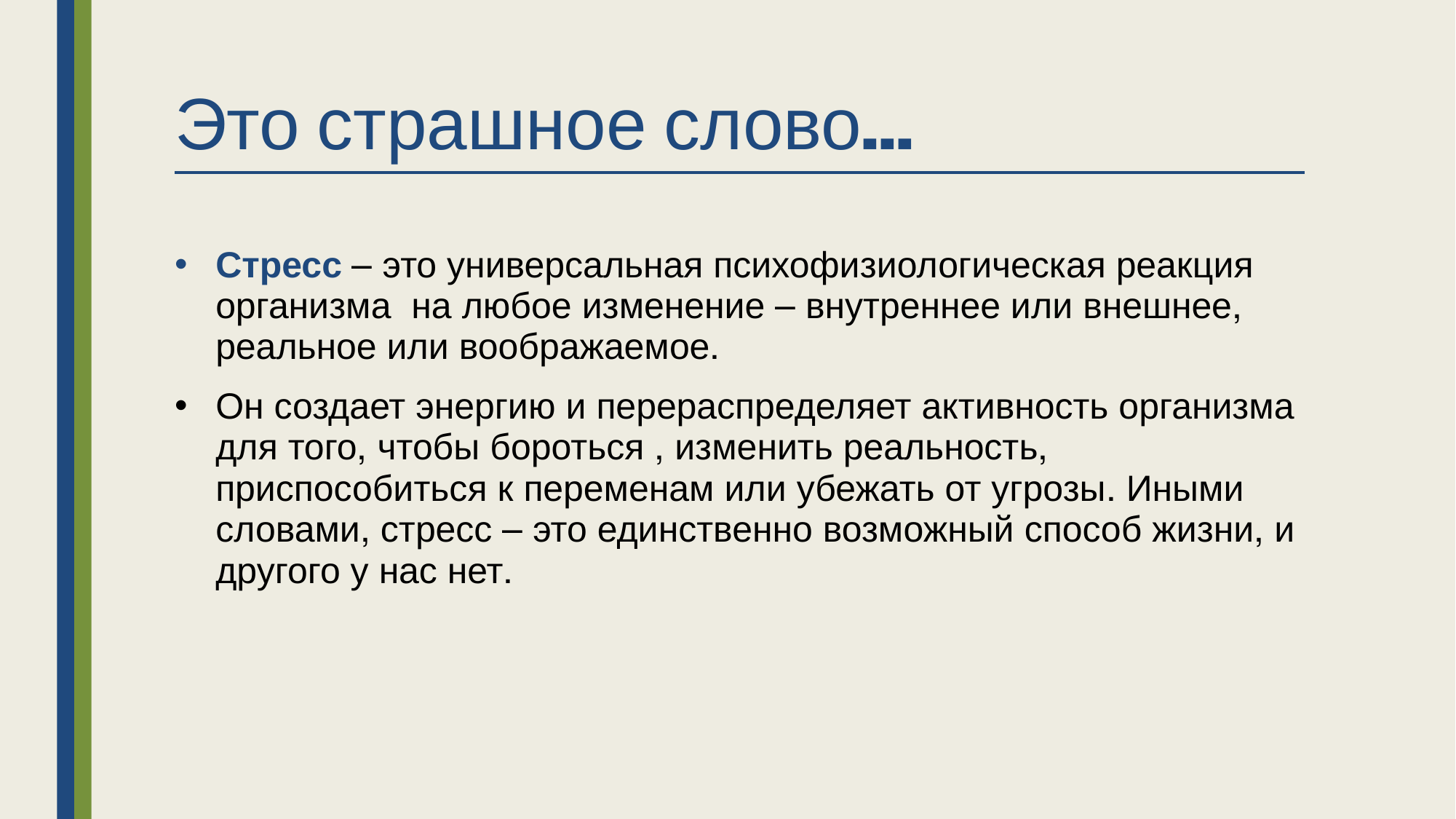

# Это страшное слово…

Стресс – это универсальная психофизиологическая реакция организма  на любое изменение – внутреннее или внешнее, реальное или воображаемое.
Он создает энергию и перераспределяет активность организма для того, чтобы бороться , изменить реальность, приспособиться к переменам или убежать от угрозы. Иными словами, стресс – это единственно возможный способ жизни, и другого у нас нет.